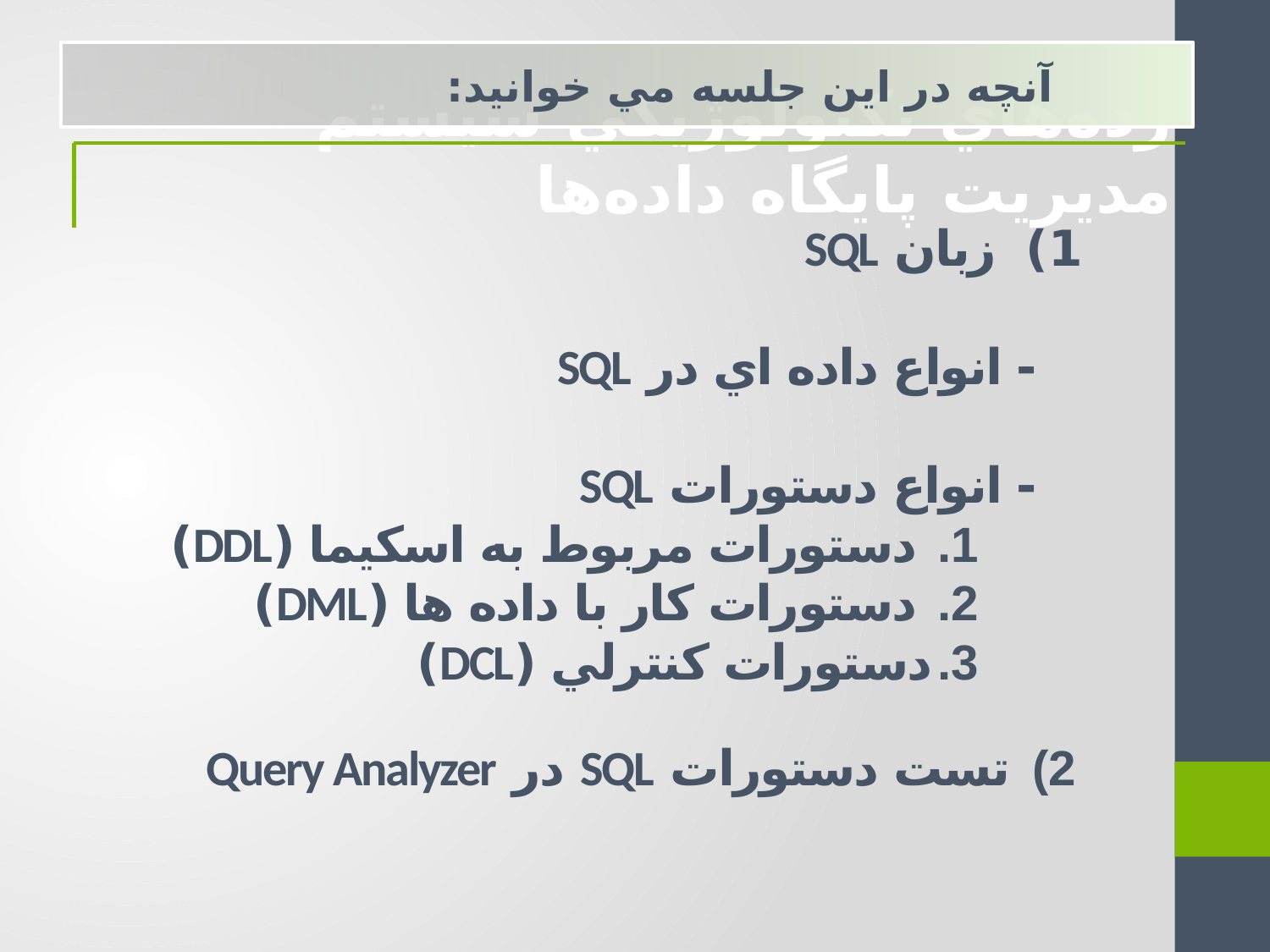

آنچه در اين جلسه مي خوانيد:
رده‌هاي تكنولوژيكي سيستم مديريت پايگاه داده‌ها
1)  زبان SQL

   - انواع داده اي در SQL

   - انواع دستورات SQL
 دستورات مربوط به اسکيما (DDL)
 دستورات کار با داده ها (DML)
دستورات کنترلي (DCL)

 تست دستورات SQL در Query Analyzer